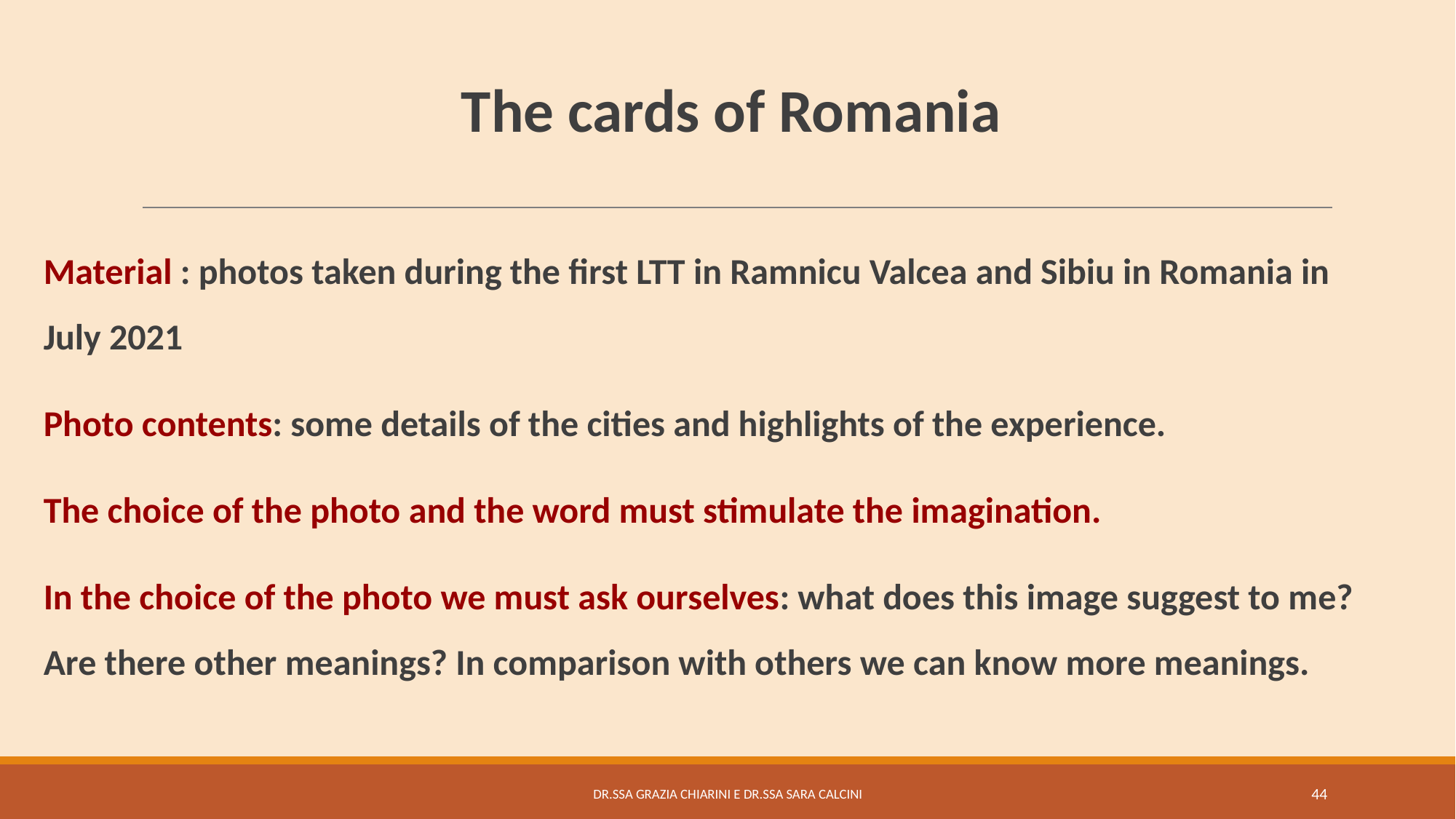

# The cards of Romania
Material : photos taken during the first LTT in Ramnicu Valcea and Sibiu in Romania in July 2021
Photo contents: some details of the cities and highlights of the experience.
The choice of the photo and the word must stimulate the imagination.
In the choice of the photo we must ask ourselves: what does this image suggest to me? Are there other meanings? In comparison with others we can know more meanings.

DR.SSA GRAZIA CHIARINI E DR.SSA SARA CALCINI
44